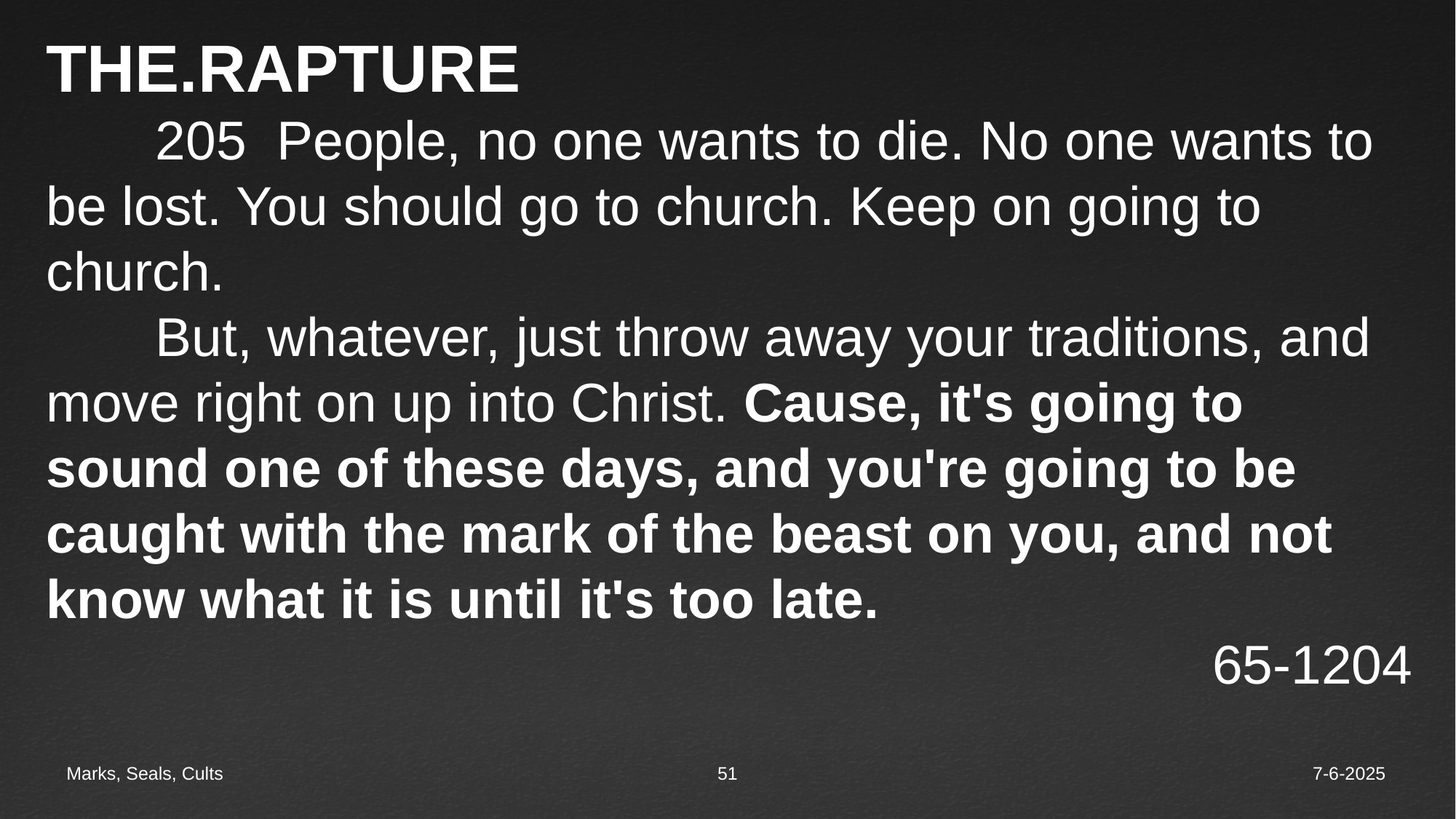

THE.RAPTURE
	205  People, no one wants to die. No one wants to be lost. You should go to church. Keep on going to church.
	But, whatever, just throw away your traditions, and move right on up into Christ. Cause, it's going to sound one of these days, and you're going to be caught with the mark of the beast on you, and not know what it is until it's too late.
65-1204
Marks, Seals, Cults
51
7-6-2025